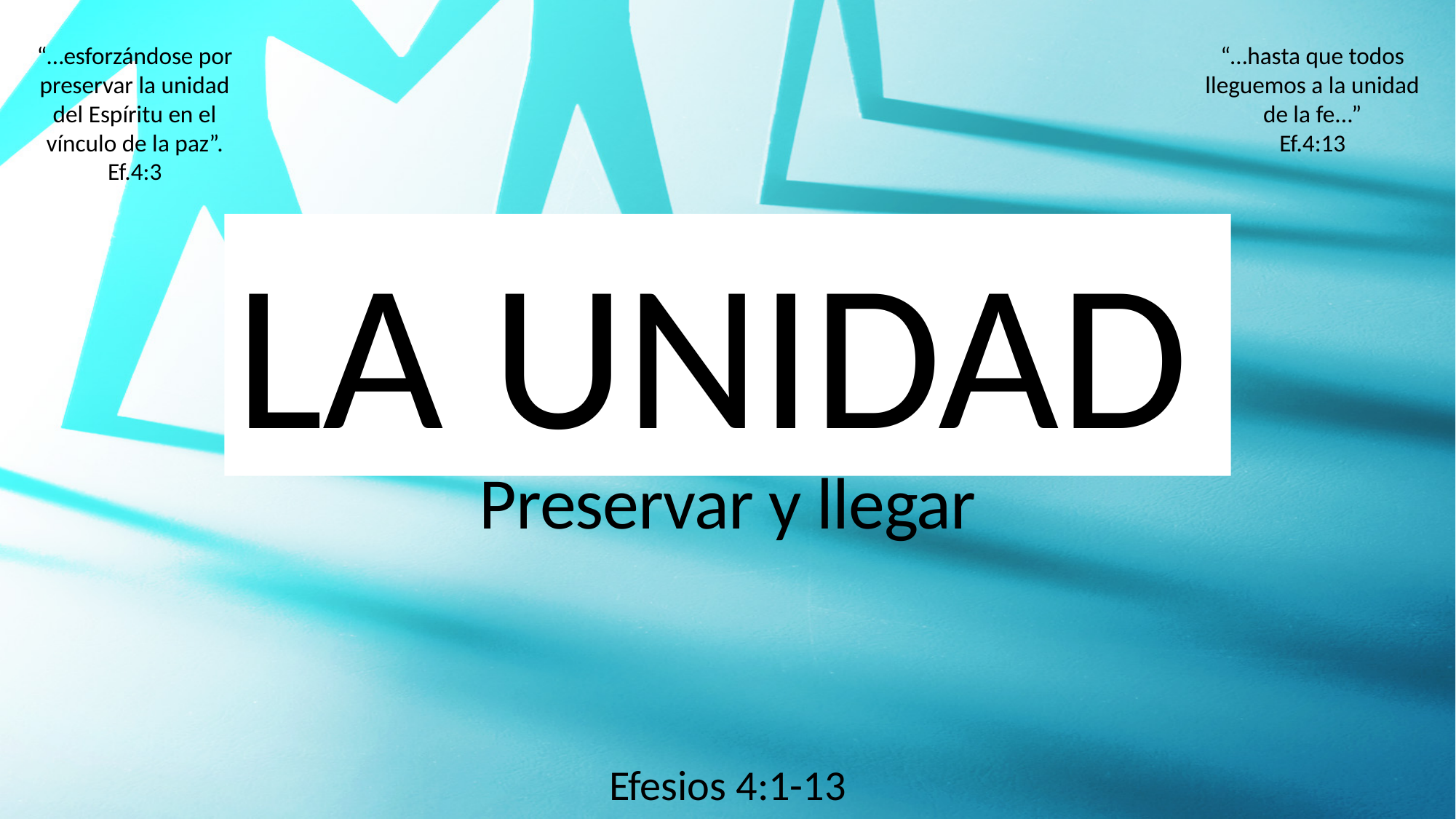

“…esforzándose por preservar la unidad del Espíritu en el vínculo de la paz”. Ef.4:3
“…hasta que todos lleguemos a la unidad de la fe...”
Ef.4:13
LA UNIDAD
# UNITY Preservar y llegar
Efesios 4:1-13